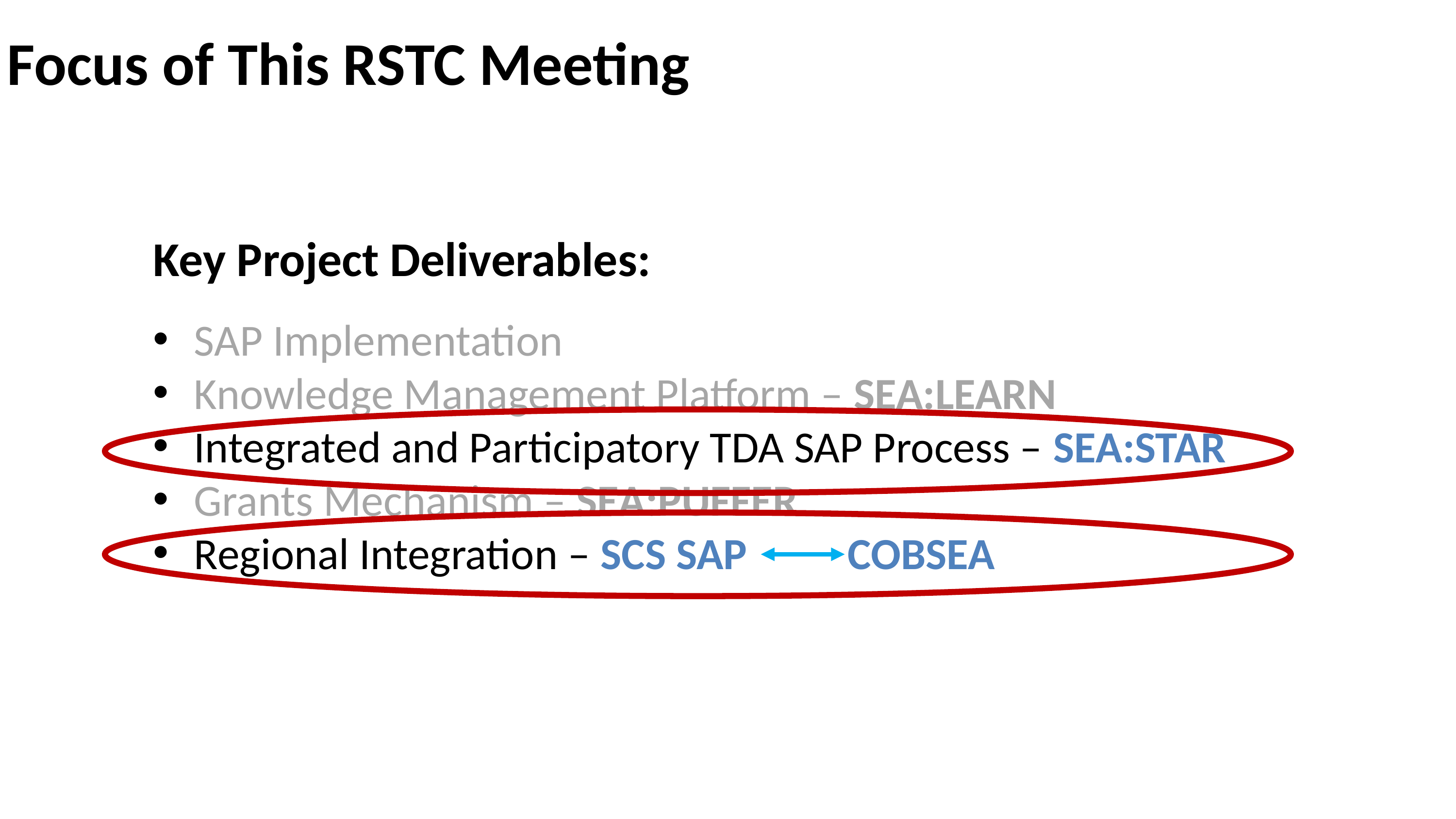

Focus of This RSTC Meeting
Key Project Deliverables:

SAP Implementation
Knowledge Management Platform – SEA:LEARN
Integrated and Participatory TDA SAP Process – SEA:STAR
Grants Mechanism – SEA:PUFFER
Regional Integration – SCS SAP          COBSEA